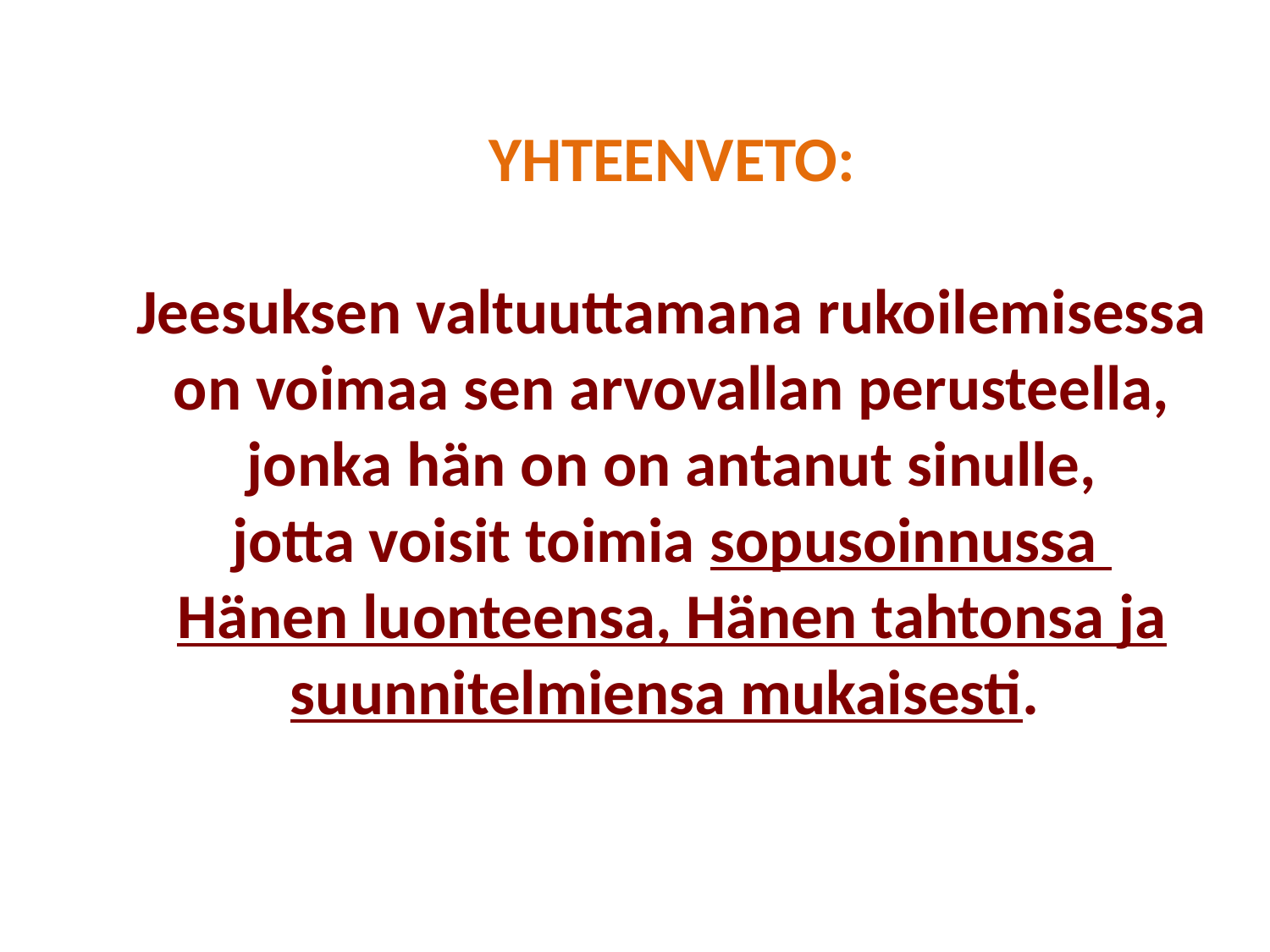

YHTEENVETO:

Jeesuksen valtuuttamana rukoilemisessa on voimaa sen arvovallan perusteella,
 jonka hän on on antanut sinulle,
jotta voisit toimia sopusoinnussa
Hänen luonteensa, Hänen tahtonsa ja suunnitelmiensa mukaisesti.